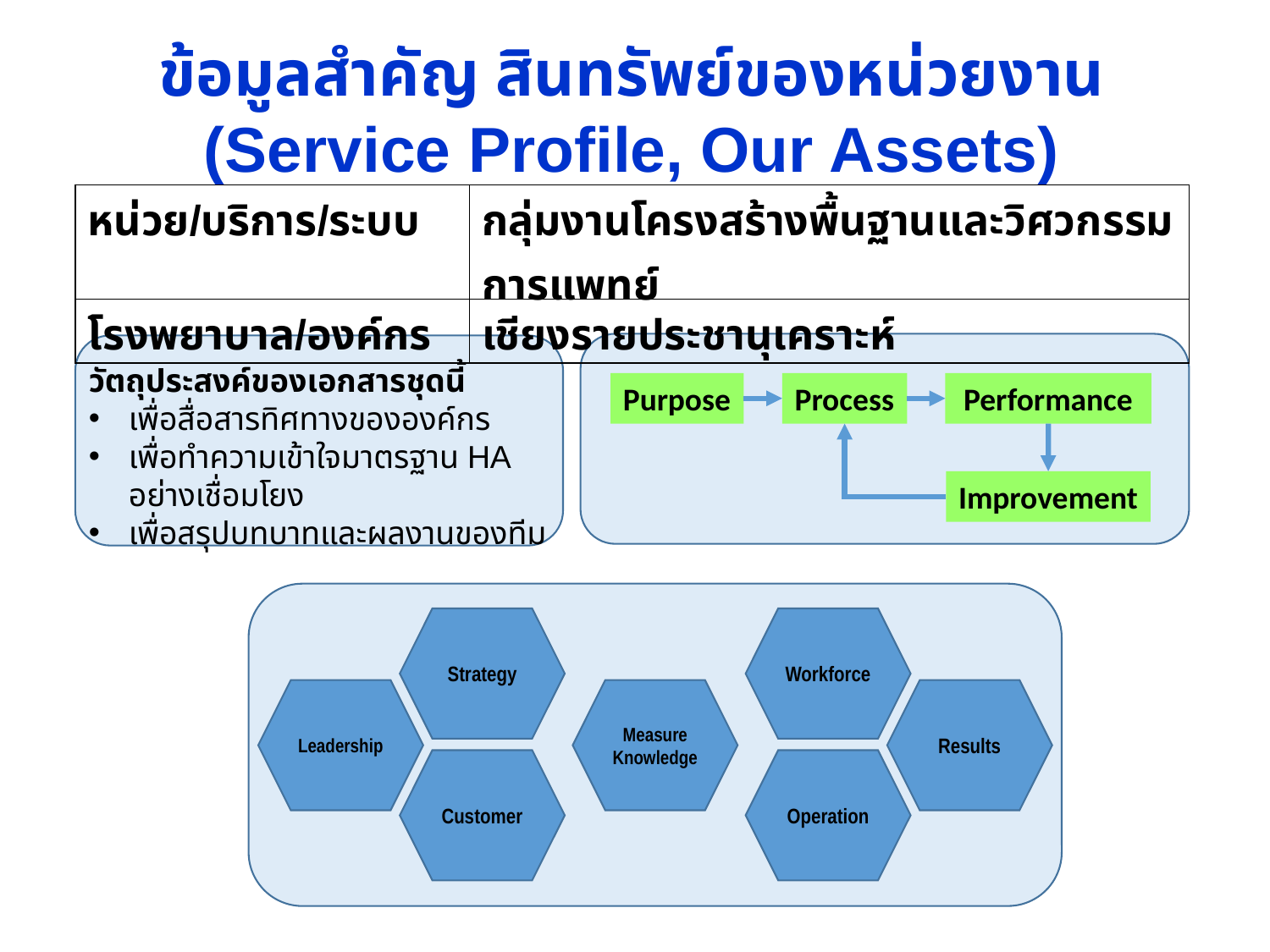

ข้อมูลสำคัญ สินทรัพย์ของหน่วยงาน
(Service Profile, Our Assets)
| หน่วย/บริการ/ระบบ | กลุ่มงานโครงสร้างพื้นฐานและวิศวกรรมการแพทย์ |
| --- | --- |
| โรงพยาบาล/องค์กร | เชียงรายประชานุเคราะห์ |

วัตถุประสงค์ของเอกสารชุดนี้
เพื่อสื่อสารทิศทางขององค์กร
เพื่อทำความเข้าใจมาตรฐาน HA อย่างเชื่อมโยง
เพื่อสรุปบทบาทและผลงานของทีม
Purpose
Process
Performance
Improvement

Workforce
Strategy
Measure
Knowledge
Results
Leadership
Operation
Customer